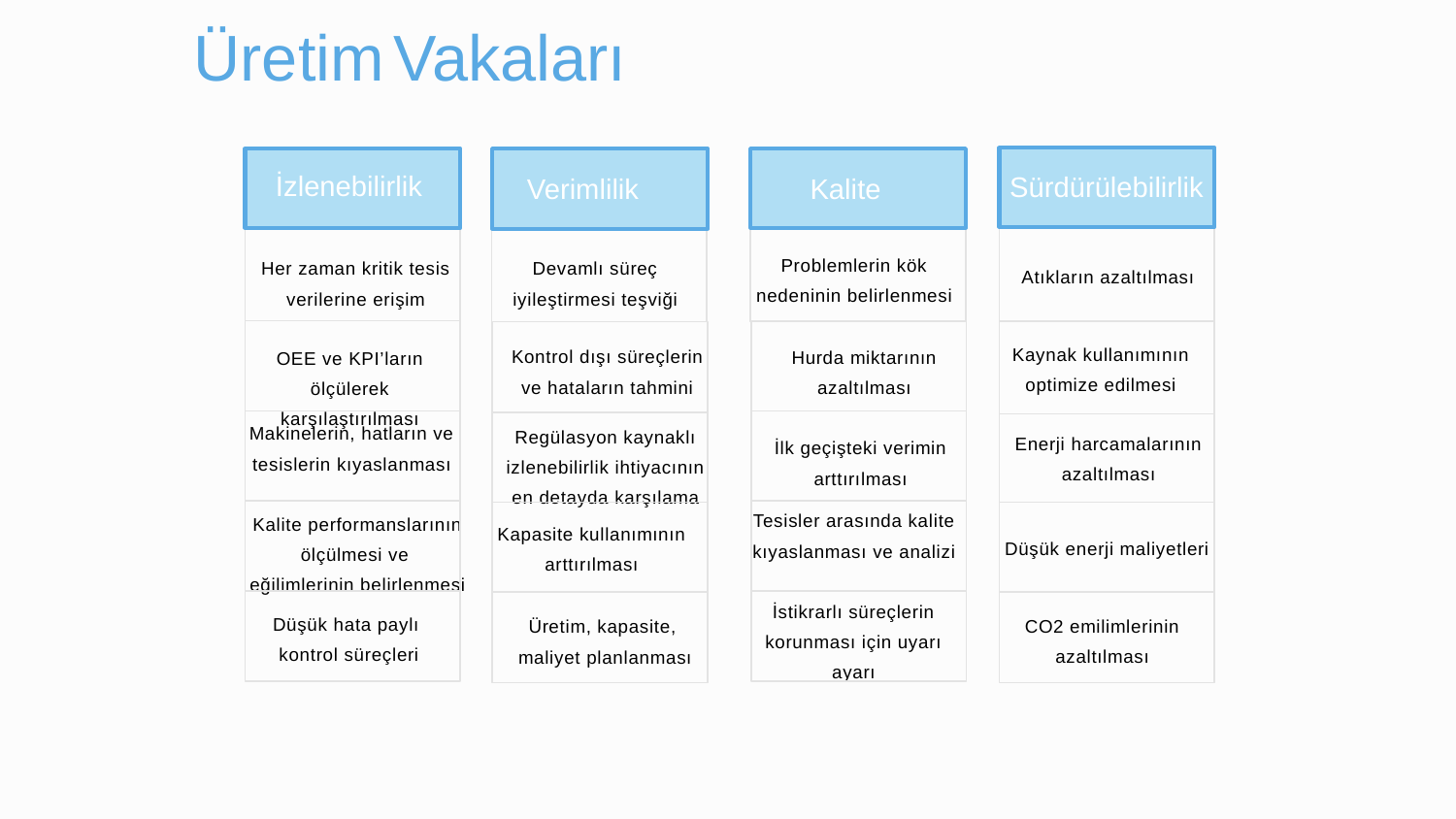

Üretim Vakaları

Sürdürülebilirlik
Verimlilik
Kalite
Sustainability
Productivity
Quality
İzlenebilirlik

Problemlerin kök nedeninin belirlenmesi
Her zaman kritik tesis verilerine erişim
Devamlı süreç iyileştirmesi teşviği
Atıkların azaltılması

Kaynak kullanımının optimize edilmesi
Kontrol dışı süreçlerin ve hataların tahmini
Hurda miktarının azaltılması
OEE ve KPI’ların ölçülerek karşılaştırılması

Makinelerin, hatların ve tesislerin kıyaslanması
Regülasyon kaynaklı izlenebilirlik ihtiyacının en detayda karşılama
Enerji harcamalarının azaltılması
İlk geçişteki verimin arttırılması

Tesisler arasında kalite kıyaslanması ve analizi

Kalite performanslarının ölçülmesi ve
eğilimlerinin belirlenmesi
Kapasite kullanımının arttırılması
Düşük enerji maliyetleri

İstikrarlı süreçlerin korunması için uyarı ayarı

Düşük hata paylı  kontrol süreçleri
CO2 emilimlerinin azaltılması
Üretim, kapasite,
 maliyet planlanması